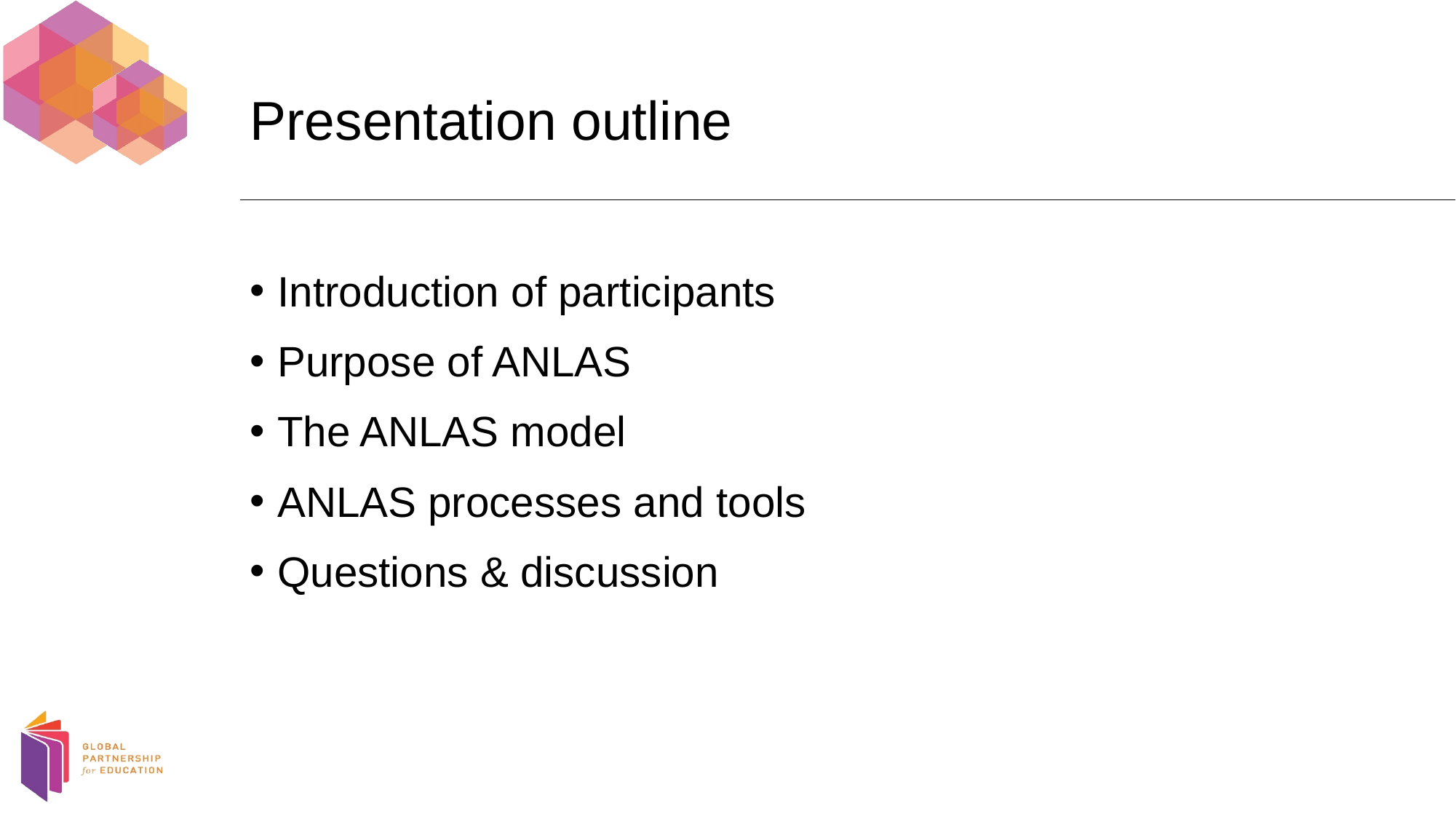

# Presentation outline
Introduction of participants
Purpose of ANLAS
The ANLAS model
ANLAS processes and tools
Questions & discussion